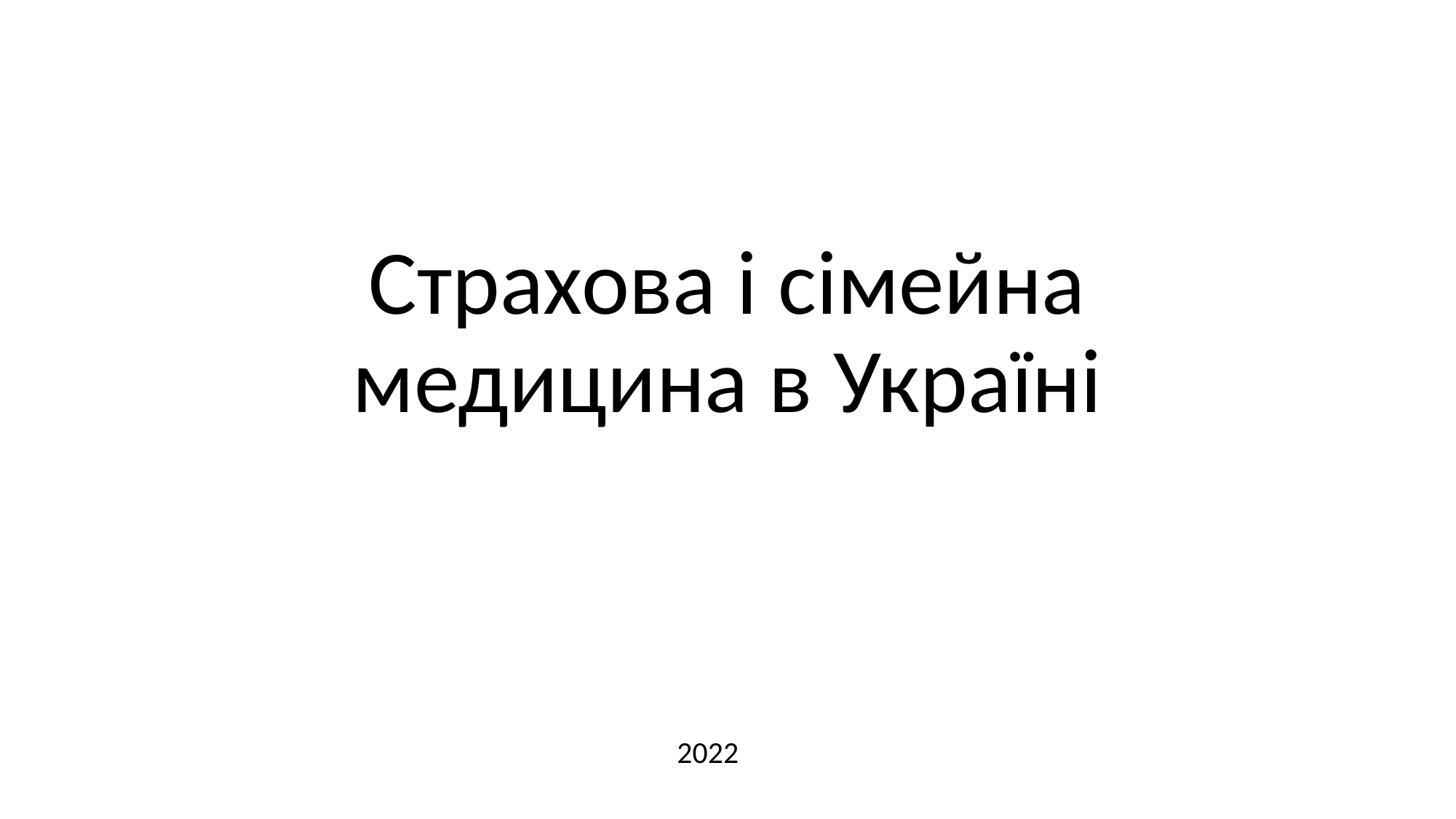

# Страхова і сімейна медицина в Україні

2022